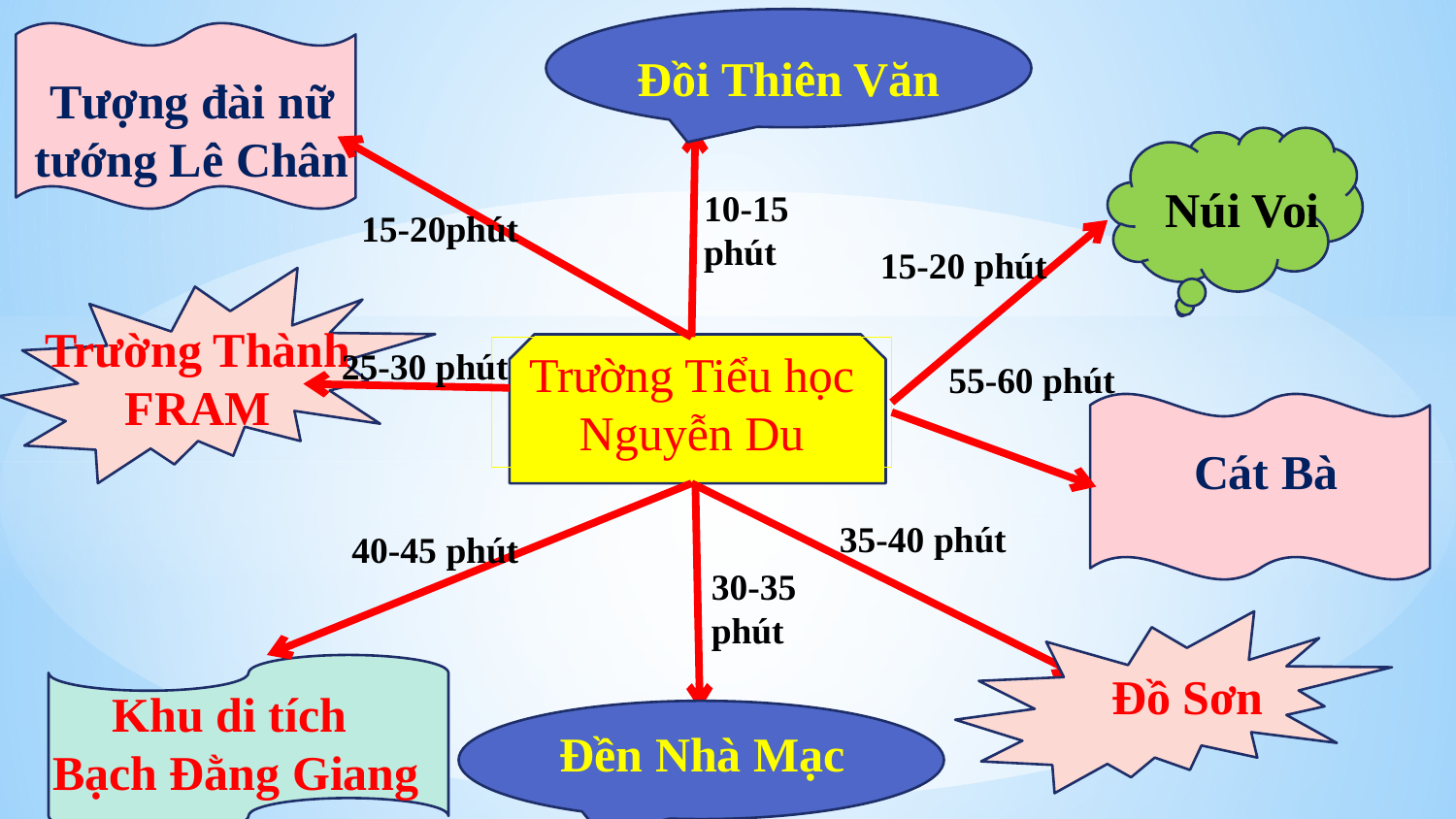

Đồi Thiên Văn
Tượng đài nữ tướng Lê Chân

10-15 phút
Núi Voi
15-20phút
15-20 phút

Trường Thành FRAM

25-30 phút
Trường Tiểu học Nguyễn Du
55-60 phút

Cát Bà
35-40 phút
40-45 phút
30-35 phút

Đồ Sơn
Khu di tích
Bạch Đằng Giang

Đền Nhà Mạc